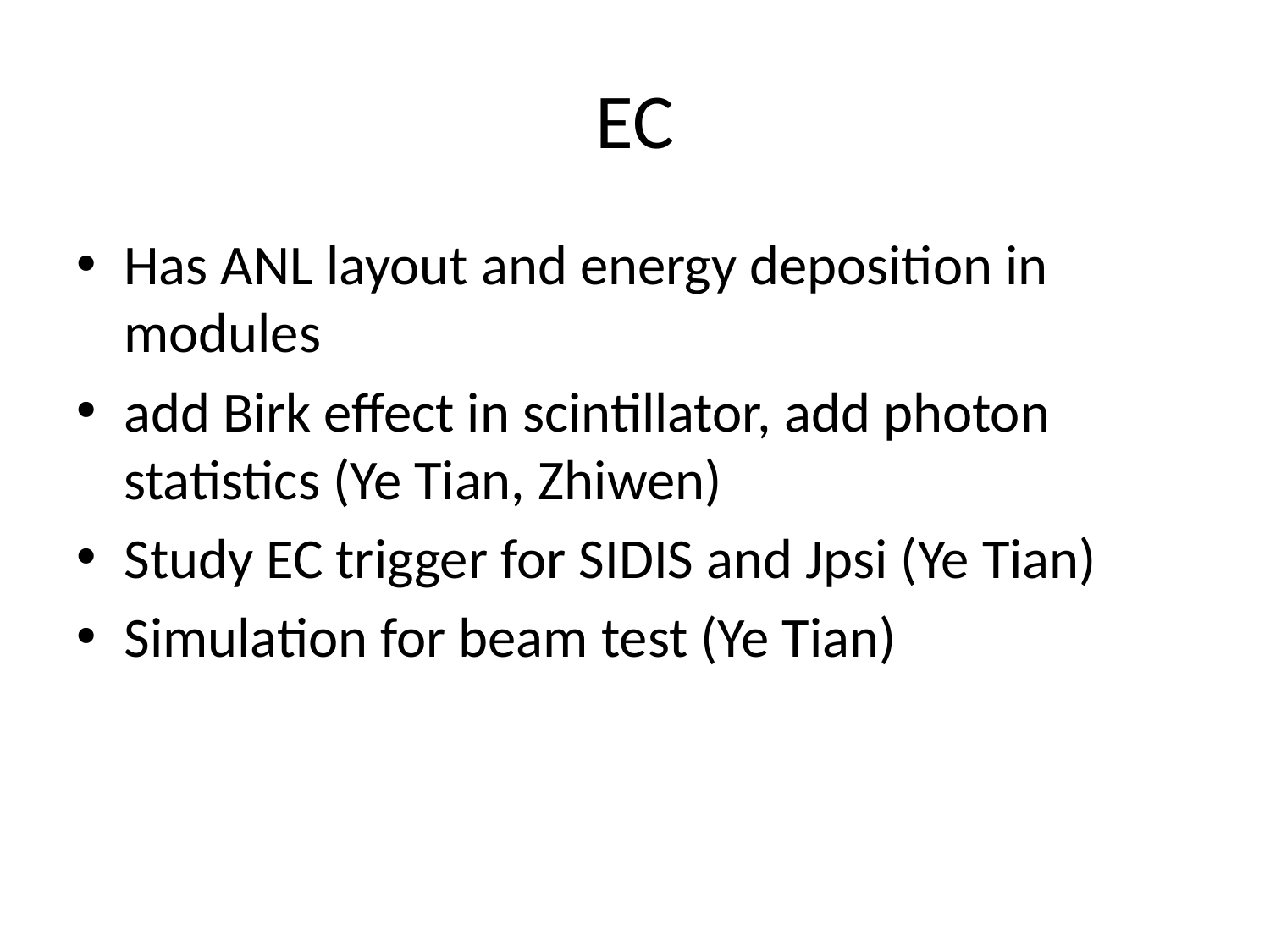

# EC
Has ANL layout and energy deposition in modules
add Birk effect in scintillator, add photon statistics (Ye Tian, Zhiwen)
Study EC trigger for SIDIS and Jpsi (Ye Tian)
Simulation for beam test (Ye Tian)